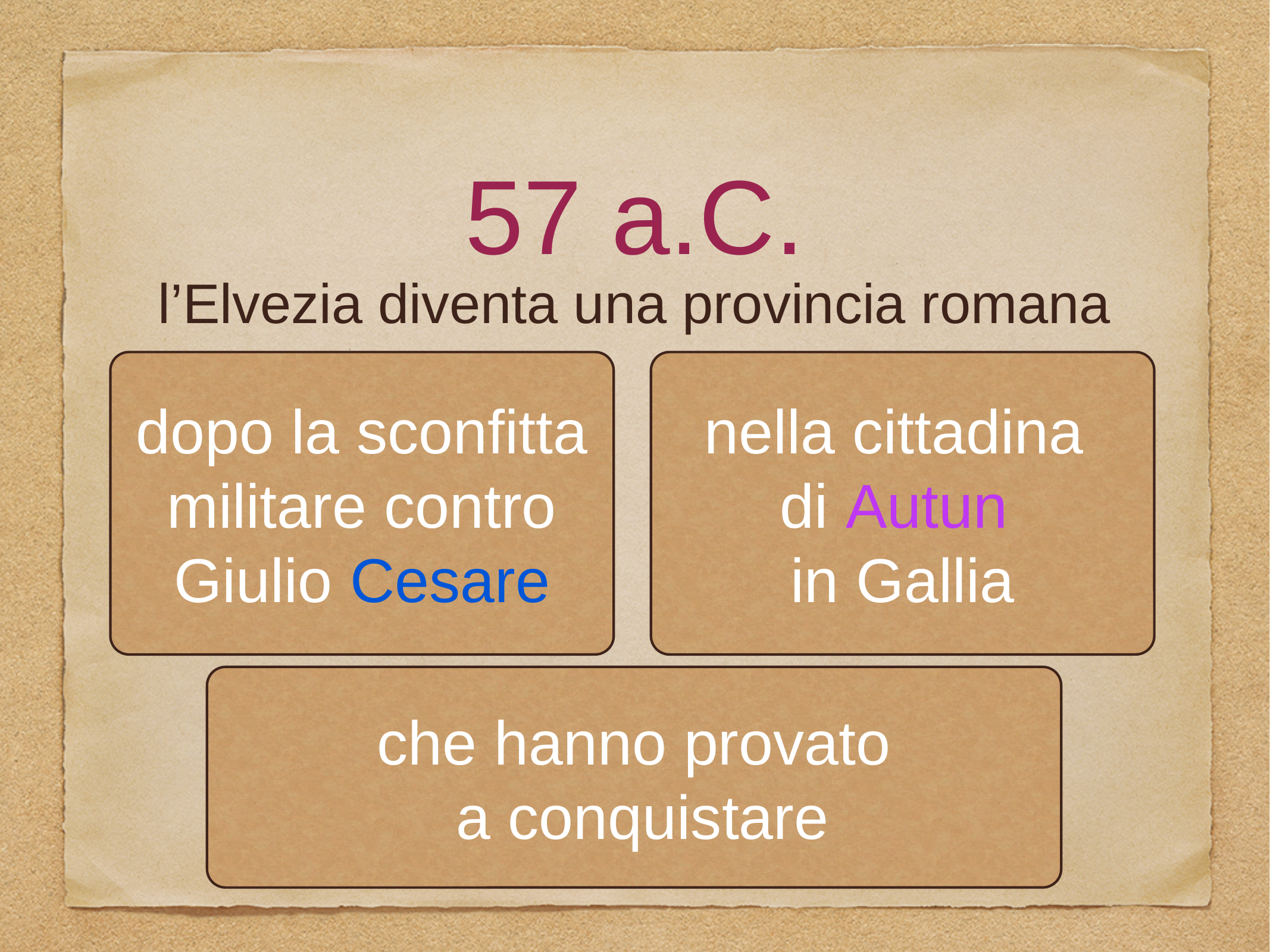

# 57 a.C.
l’Elvezia diventa una provincia romana
dopo la sconfitta
militare contro Giulio Cesare
nella cittadina
di Autun
in Gallia
che hanno provato
 a conquistare